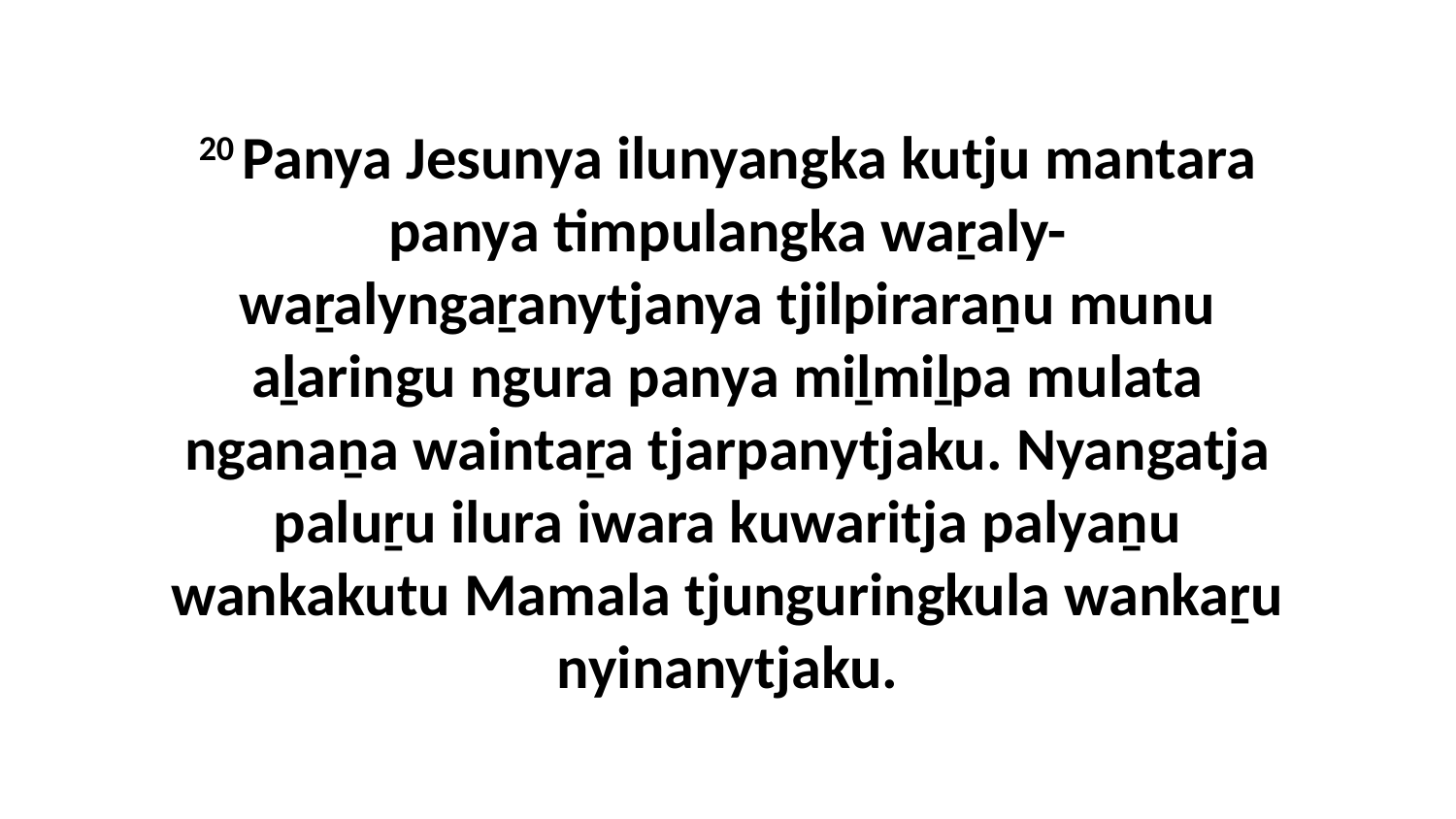

20 Panya Jesunya ilunyangka kutju mantara panya timpulangka waṟaly-waṟalyngaṟanytjanya tjilpiraraṉu munu aḻaringu ngura panya miḻmiḻpa mulata nganaṉa waintaṟa tjarpanytjaku. Nyangatja paluṟu ilura iwara kuwaritja palyaṉu wankakutu Mamala tjunguringkula wankaṟu nyinanytjaku.